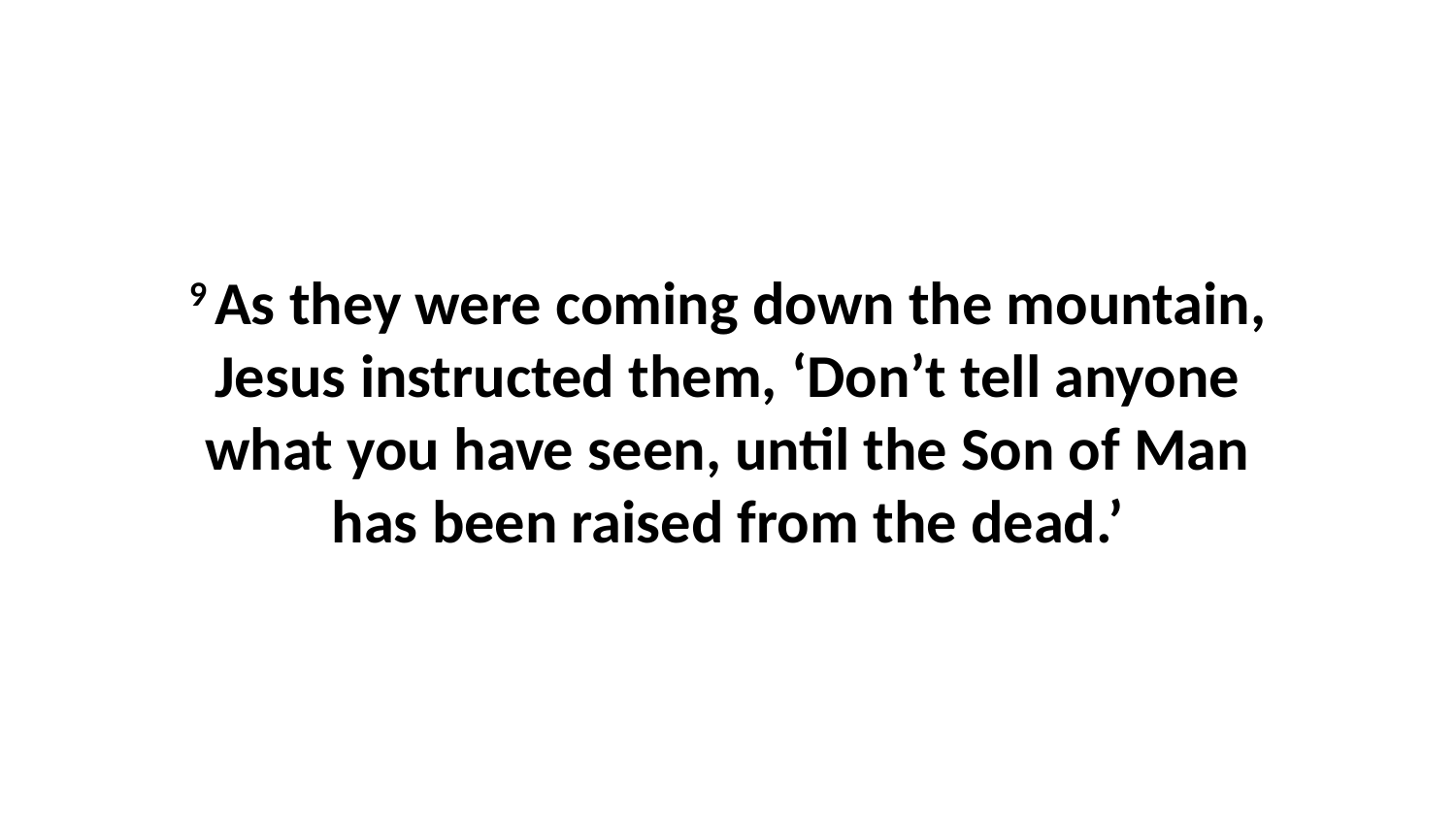

9 As they were coming down the mountain, Jesus instructed them, ‘Don’t tell anyone what you have seen, until the Son of Man has been raised from the dead.’